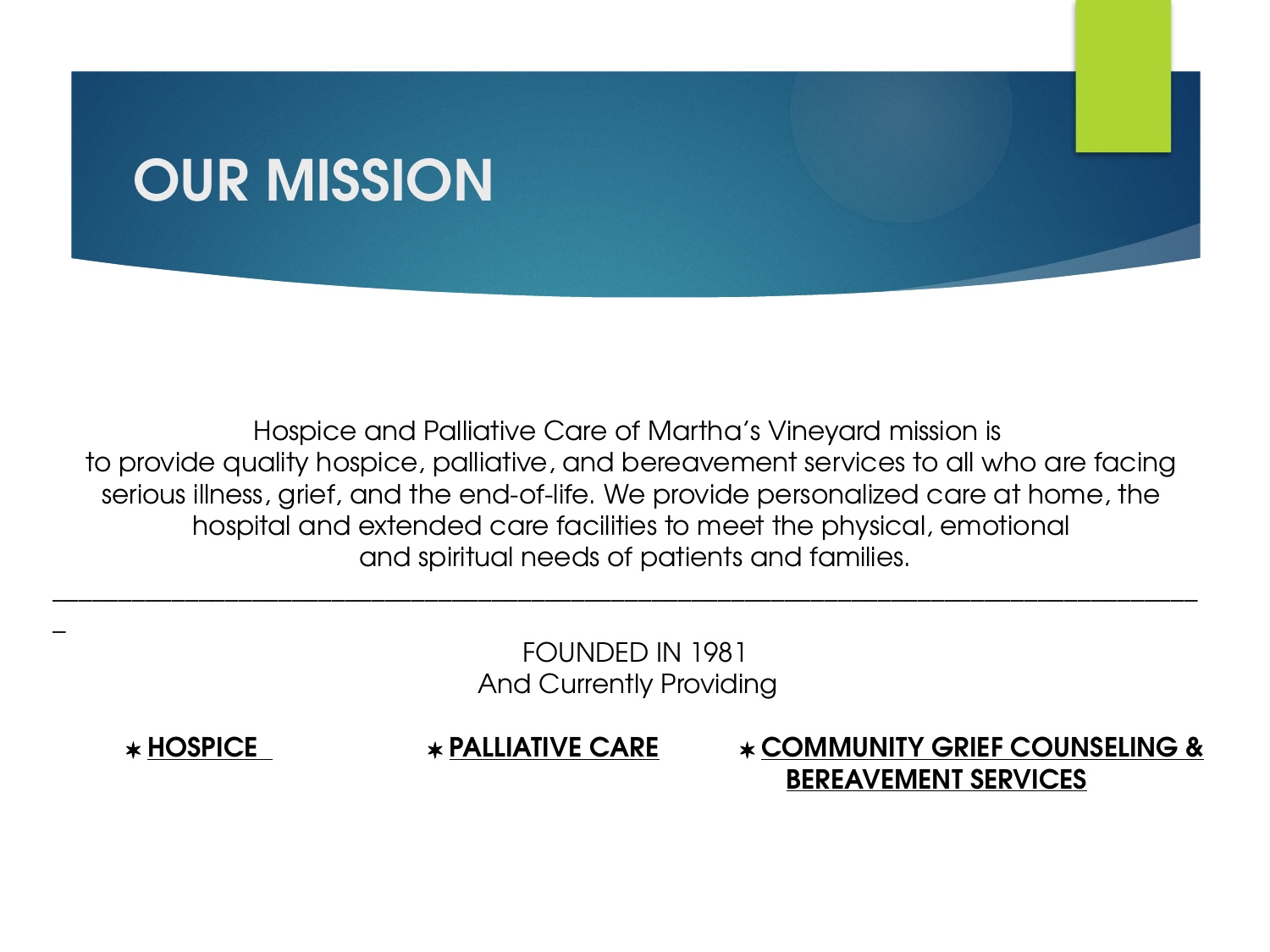

# OUR MISSION

Hospice and Palliative Care of Martha’s Vineyard mission is
to provide quality hospice, palliative, and bereavement services to all who are facing serious illness, grief, and the end-of-life. We provide personalized care at home, the hospital and extended care facilities to meet the physical, emotional
 and spiritual needs of patients and families.
_______________________________________________________________________________________
 FOUNDED IN 1981
And Currently Providing

          ∗ HOSPICE                       ∗ PALLIATIVE CARE           ∗ COMMUNITY GRIEF COUNSELING &
                                                                                                   BEREAVEMENT SERVICES